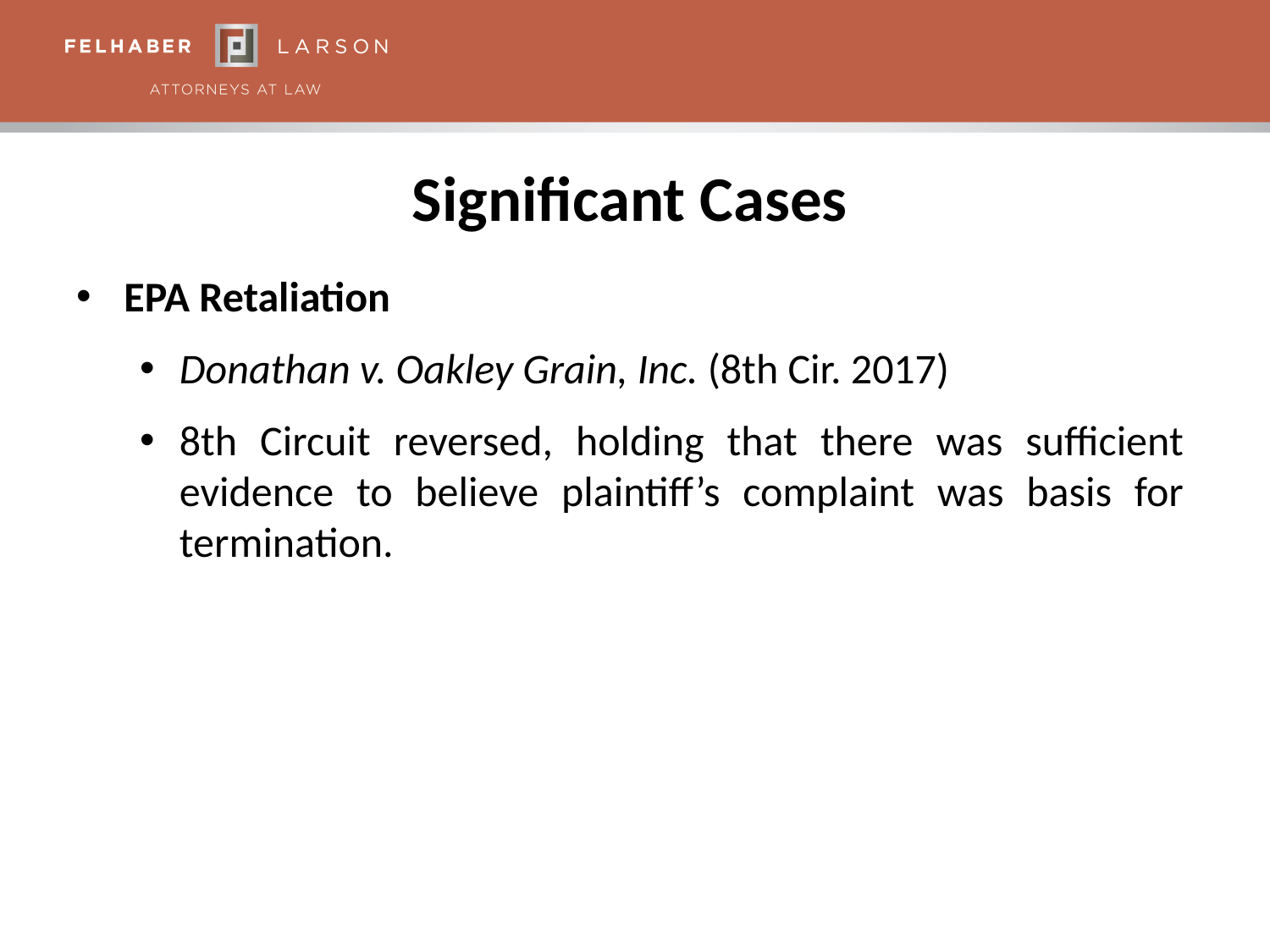

# Significant Cases
EPA Retaliation
Donathan v. Oakley Grain, Inc. (8th Cir. 2017)
8th Circuit reversed, holding that there was sufficient evidence to believe plaintiff’s complaint was basis for termination.